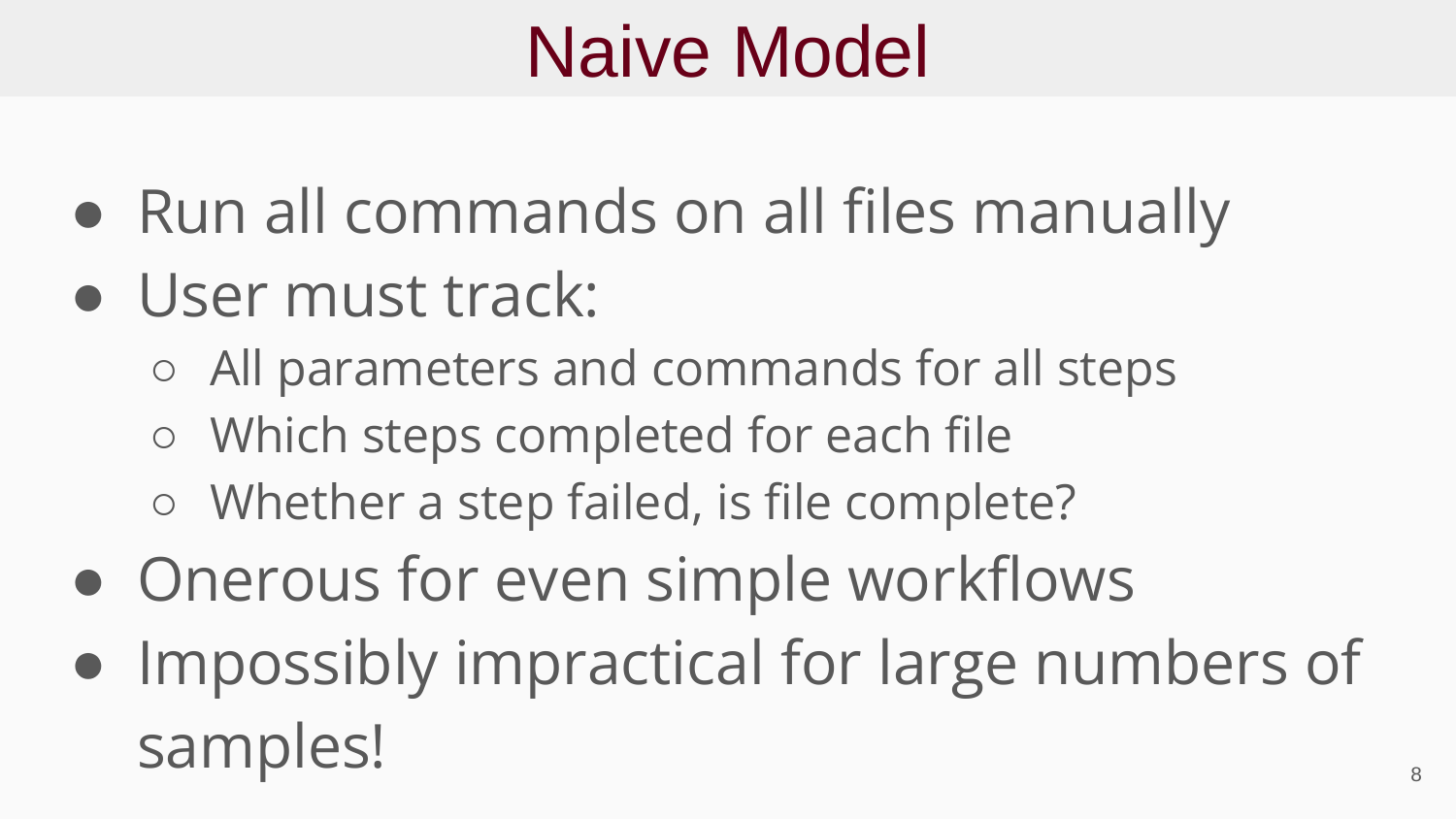

# Naive Model
Run all commands on all files manually
User must track:
All parameters and commands for all steps
Which steps completed for each file
Whether a step failed, is file complete?
Onerous for even simple workflows
Impossibly impractical for large numbers of samples!
8